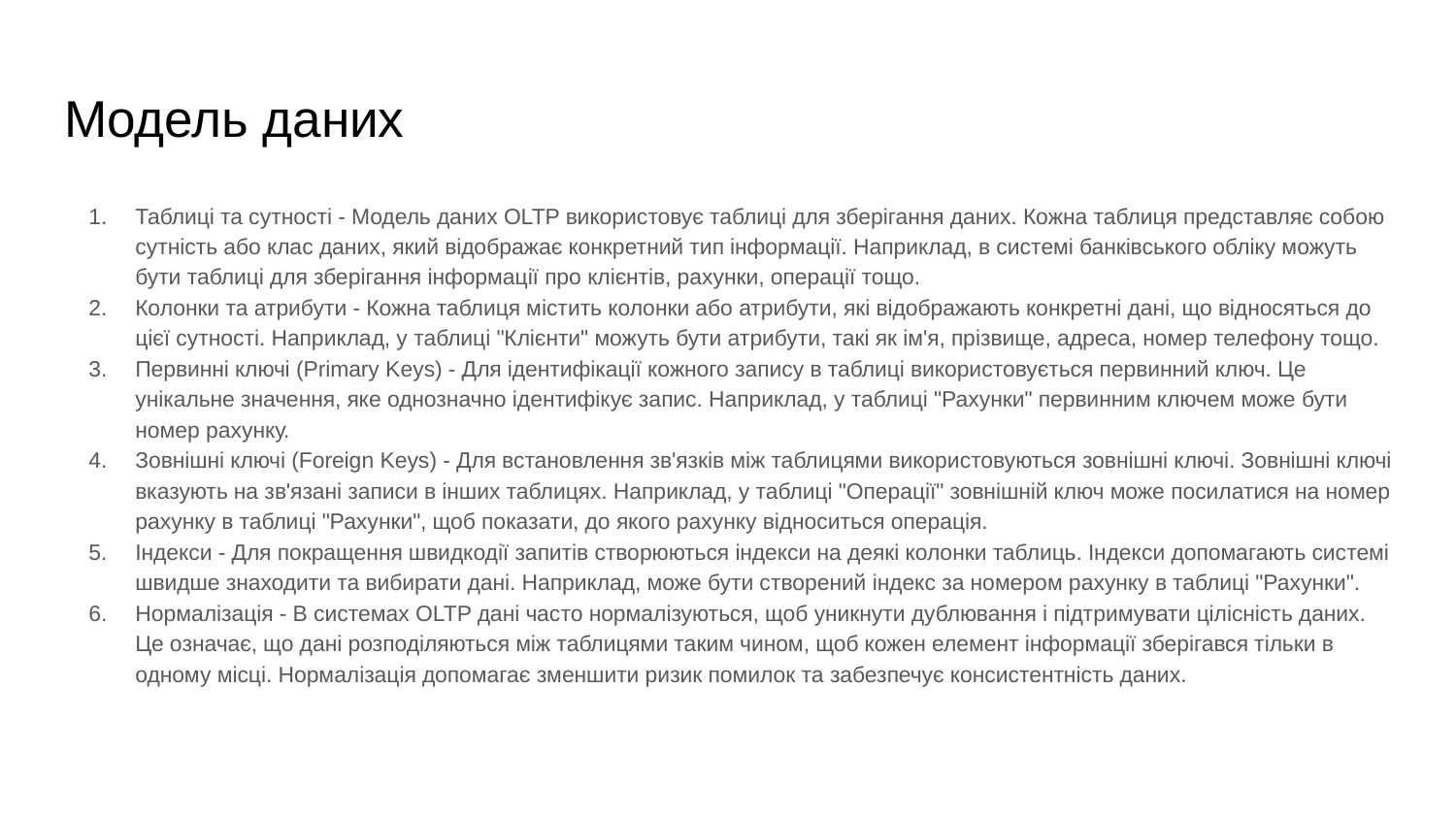

# Модель даних
Таблиці та сутності - Модель даних OLTP використовує таблиці для зберігання даних. Кожна таблиця представляє собою сутність або клас даних, який відображає конкретний тип інформації. Наприклад, в системі банківського обліку можуть бути таблиці для зберігання інформації про клієнтів, рахунки, операції тощо.
Колонки та атрибути - Кожна таблиця містить колонки або атрибути, які відображають конкретні дані, що відносяться до цієї сутності. Наприклад, у таблиці "Клієнти" можуть бути атрибути, такі як ім'я, прізвище, адреса, номер телефону тощо.
Первинні ключі (Primary Keys) - Для ідентифікації кожного запису в таблиці використовується первинний ключ. Це унікальне значення, яке однозначно ідентифікує запис. Наприклад, у таблиці "Рахунки" первинним ключем може бути номер рахунку.
Зовнішні ключі (Foreign Keys) - Для встановлення зв'язків між таблицями використовуються зовнішні ключі. Зовнішні ключі вказують на зв'язані записи в інших таблицях. Наприклад, у таблиці "Операції" зовнішній ключ може посилатися на номер рахунку в таблиці "Рахунки", щоб показати, до якого рахунку відноситься операція.
Індекси - Для покращення швидкодії запитів створюються індекси на деякі колонки таблиць. Індекси допомагають системі швидше знаходити та вибирати дані. Наприклад, може бути створений індекс за номером рахунку в таблиці "Рахунки".
Нормалізація - В системах OLTP дані часто нормалізуються, щоб уникнути дублювання і підтримувати цілісність даних. Це означає, що дані розподіляються між таблицями таким чином, щоб кожен елемент інформації зберігався тільки в одному місці. Нормалізація допомагає зменшити ризик помилок та забезпечує консистентність даних.